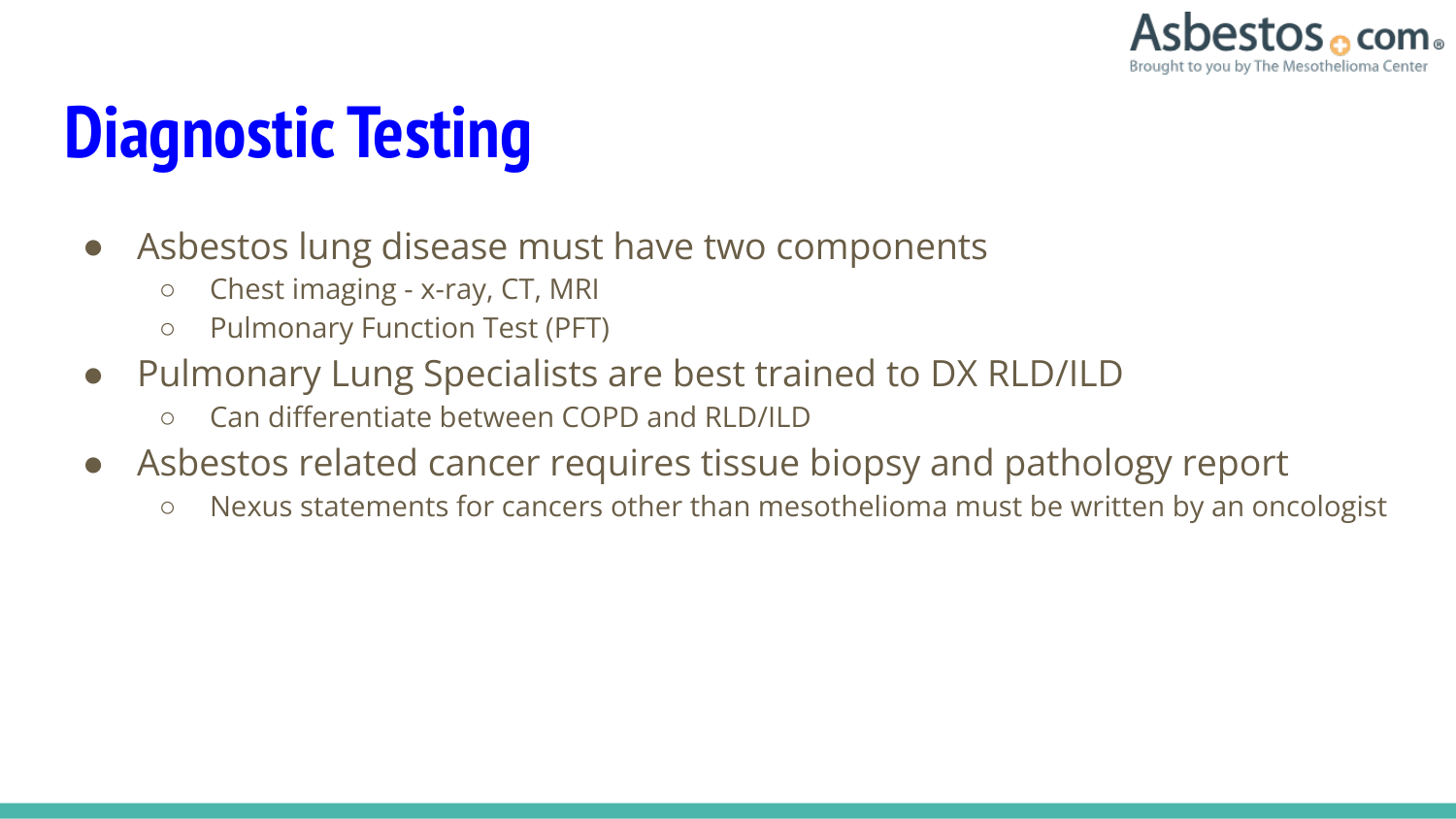

# Diagnostic Testing
Asbestos lung disease must have two components
Chest imaging - x-ray, CT, MRI
Pulmonary Function Test (PFT)
Pulmonary Lung Specialists are best trained to DX RLD/ILD
Can differentiate between COPD and RLD/ILD
Asbestos related cancer requires tissue biopsy and pathology report
Nexus statements for cancers other than mesothelioma must be written by an oncologist